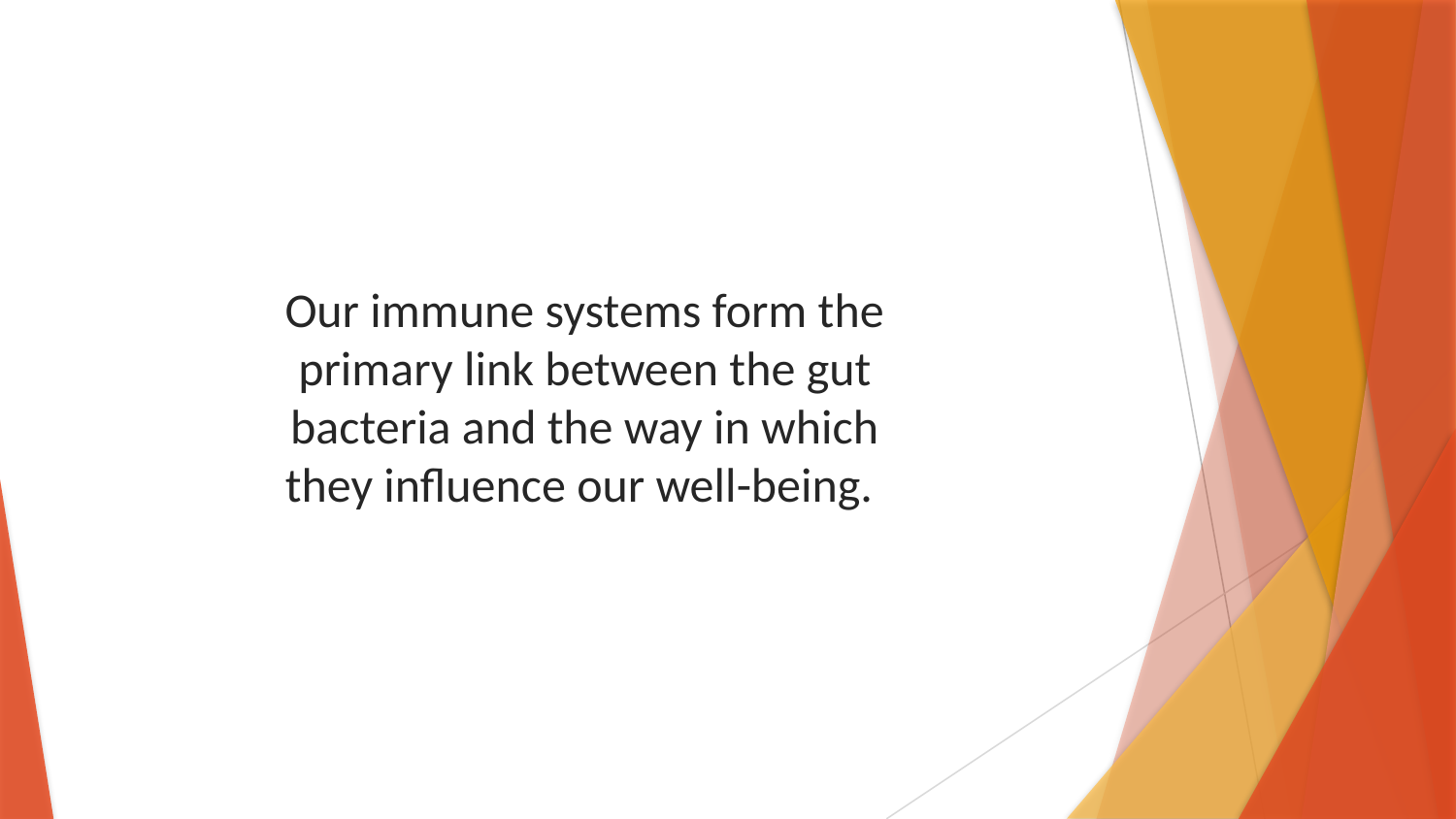

Our immune systems form the primary link between the gut bacteria and the way in which they influence our well-being.